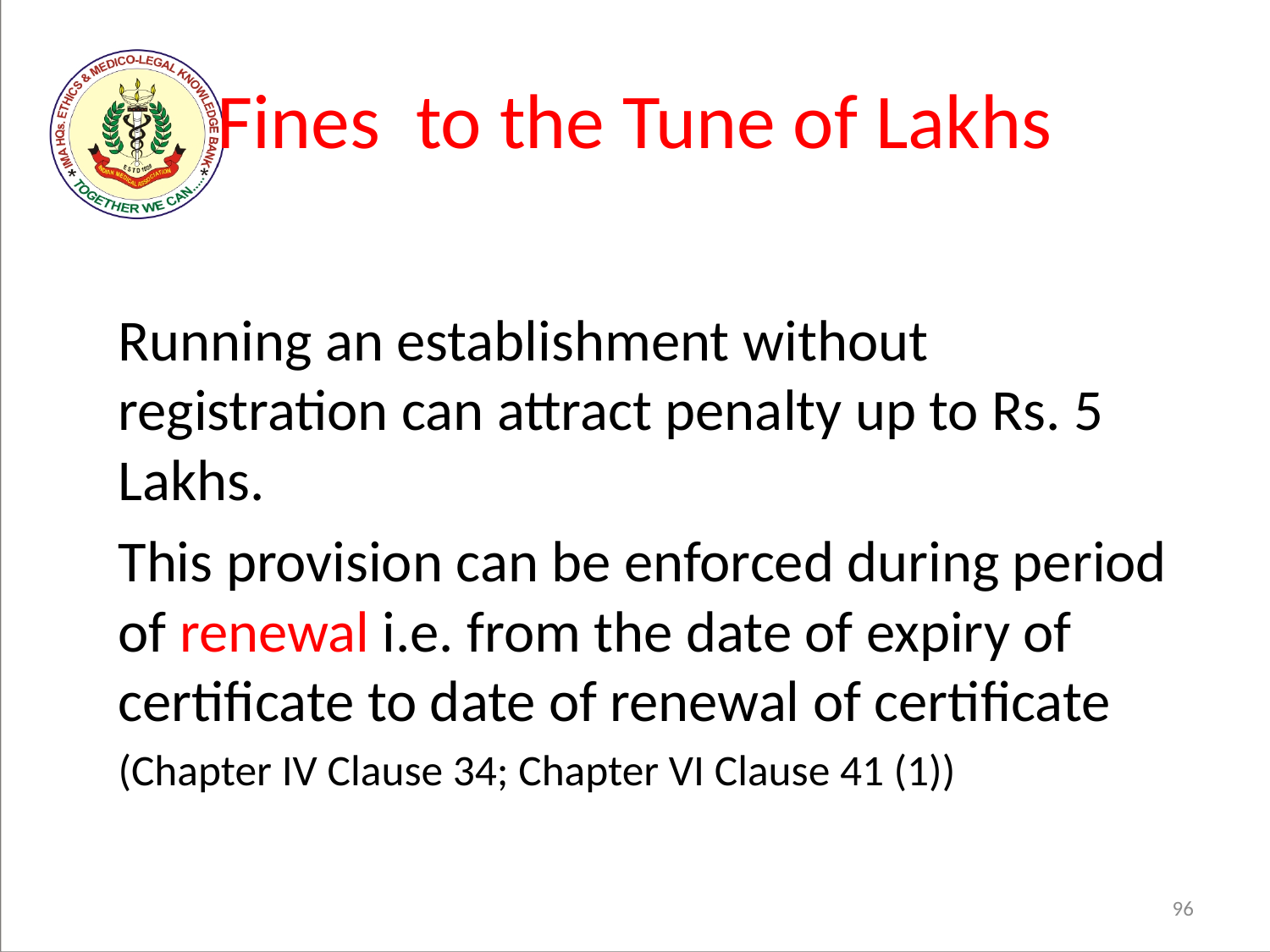

# Fines  to the Tune of Lakhs
	Running an establishment without registration can attract penalty up to Rs. 5 Lakhs.
	This provision can be enforced during period of renewal i.e. from the date of expiry of certificate to date of renewal of certificate
	(Chapter IV Clause 34; Chapter VI Clause 41 (1))

96